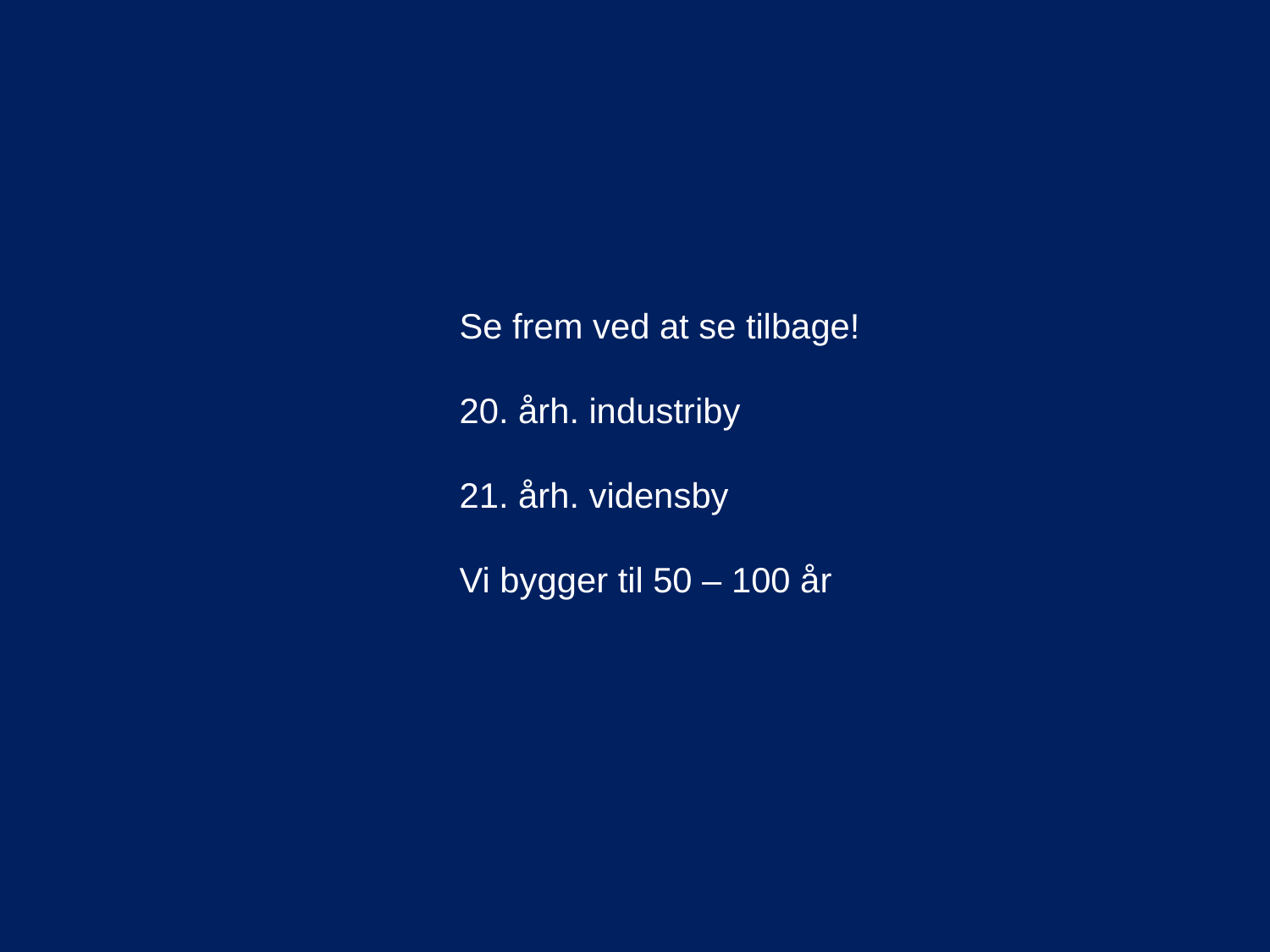

Se frem ved at se tilbage!

20. årh. industriby

21. årh. vidensby

Vi bygger til 50 – 100 år